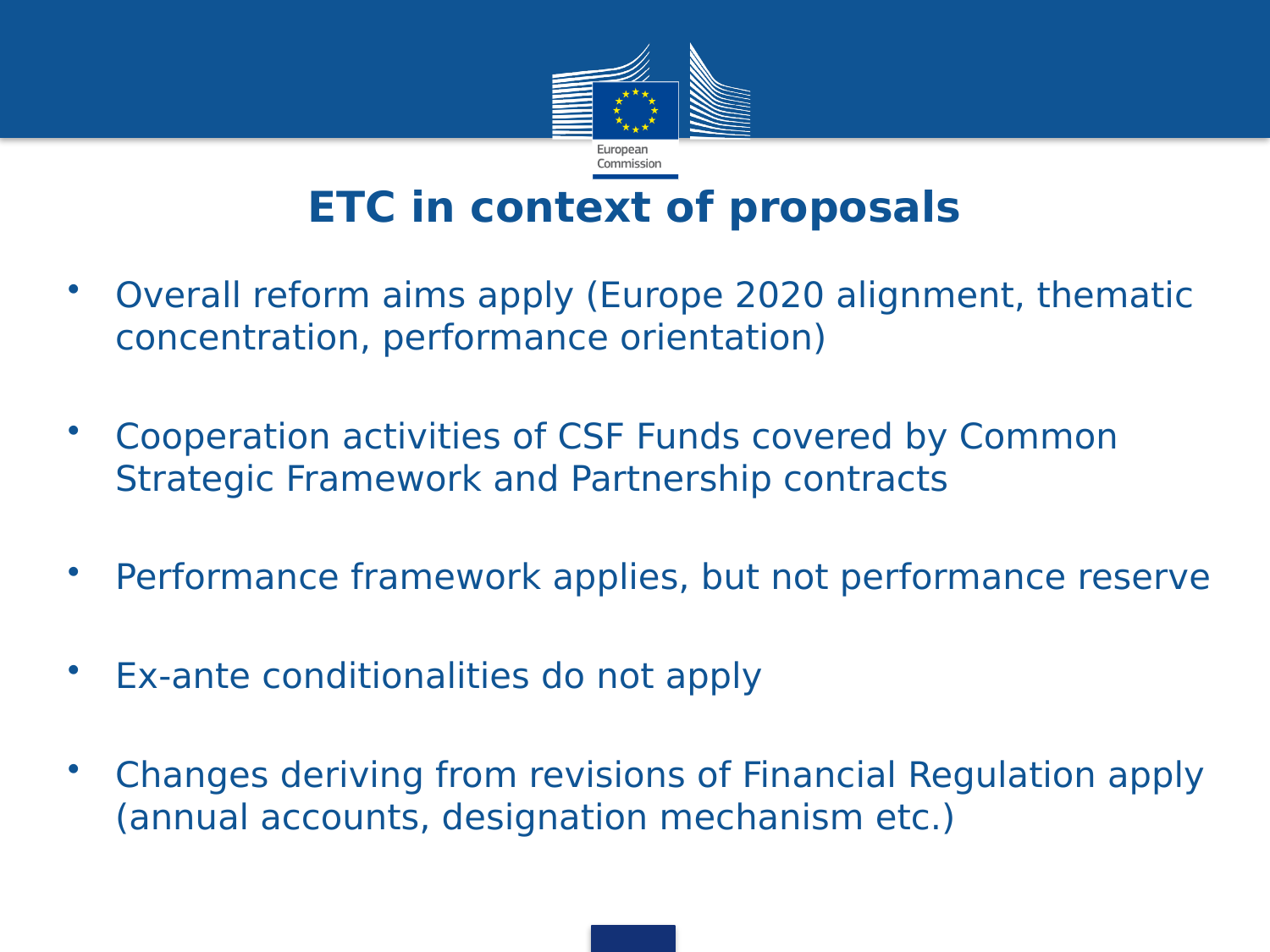

ETC in context of proposals
Overall reform aims apply (Europe 2020 alignment, thematic concentration, performance orientation)

Cooperation activities of CSF Funds covered by Common Strategic Framework and Partnership contracts

Performance framework applies, but not performance reserve

Ex-ante conditionalities do not apply

Changes deriving from revisions of Financial Regulation apply (annual accounts, designation mechanism etc.)